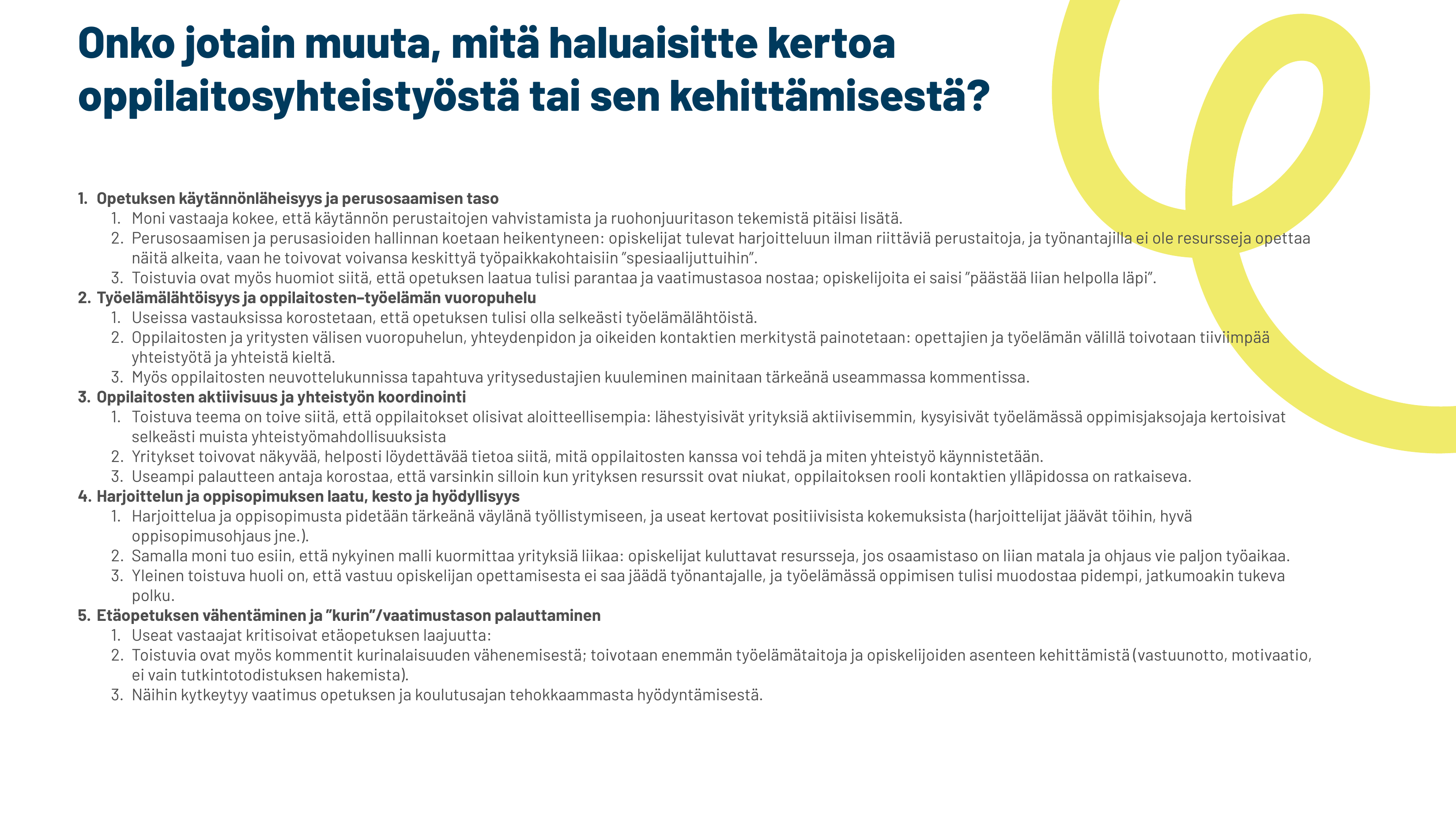

Onko jotain muuta, mitä haluaisitte kertoa oppilaitosyhteistyöstä tai sen kehittämisestä?
 Opetuksen käytännönläheisyys ja perusosaamisen taso
Moni vastaaja kokee, että käytännön perustaitojen vahvistamista ja ruohonjuuritason tekemistä pitäisi lisätä.
Perusosaamisen ja perusasioiden hallinnan koetaan heikentyneen: opiskelijat tulevat harjoitteluun ilman riittäviä perustaitoja, ja työnantajilla ei ole resursseja opettaa näitä alkeita, vaan he toivovat voivansa keskittyä työpaikkakohtaisiin ”spesiaalijuttuihin”.
Toistuvia ovat myös huomiot siitä, että opetuksen laatua tulisi parantaa ja vaatimustasoa nostaa; opiskelijoita ei saisi ”päästää liian helpolla läpi”.
 Työelämälähtöisyys ja oppilaitosten–työelämän vuoropuhelu
Useissa vastauksissa korostetaan, että opetuksen tulisi olla selkeästi työelämälähtöistä.
Oppilaitosten ja yritysten välisen vuoropuhelun, yhteydenpidon ja oikeiden kontaktien merkitystä painotetaan: opettajien ja työelämän välillä toivotaan tiiviimpää yhteistyötä ja yhteistä kieltä.
Myös oppilaitosten neuvottelukunnissa tapahtuva yritysedustajien kuuleminen mainitaan tärkeänä useammassa kommentissa.
 Oppilaitosten aktiivisuus ja yhteistyön koordinointi
Toistuva teema on toive siitä, että oppilaitokset olisivat aloitteellisempia: lähestyisivät yrityksiä aktiivisemmin, kysyisivät työelämässä oppimisjaksojaja kertoisivat selkeästi muista yhteistyömahdollisuuksista
Yritykset toivovat näkyvää, helposti löydettävää tietoa siitä, mitä oppilaitosten kanssa voi tehdä ja miten yhteistyö käynnistetään.
Useampi palautteen antaja korostaa, että varsinkin silloin kun yrityksen resurssit ovat niukat, oppilaitoksen rooli kontaktien ylläpidossa on ratkaiseva.
 Harjoittelun ja oppisopimuksen laatu, kesto ja hyödyllisyys
Harjoittelua ja oppisopimusta pidetään tärkeänä väylänä työllistymiseen, ja useat kertovat positiivisista kokemuksista (harjoittelijat jäävät töihin, hyvä oppisopimusohjaus jne.).
Samalla moni tuo esiin, että nykyinen malli kuormittaa yrityksiä liikaa: opiskelijat kuluttavat resursseja, jos osaamistaso on liian matala ja ohjaus vie paljon työaikaa.
Yleinen toistuva huoli on, että vastuu opiskelijan opettamisesta ei saa jäädä työnantajalle, ja työelämässä oppimisen tulisi muodostaa pidempi, jatkumoakin tukeva polku.
 Etäopetuksen vähentäminen ja ”kurin”/vaatimustason palauttaminen
Useat vastaajat kritisoivat etäopetuksen laajuutta:
Toistuvia ovat myös kommentit kurinalaisuuden vähenemisestä; toivotaan enemmän työelämätaitoja ja opiskelijoiden asenteen kehittämistä (vastuunotto, motivaatio, ei vain tutkintotodistuksen hakemista).
Näihin kytkeytyy vaatimus opetuksen ja koulutusajan tehokkaammasta hyödyntämisestä.